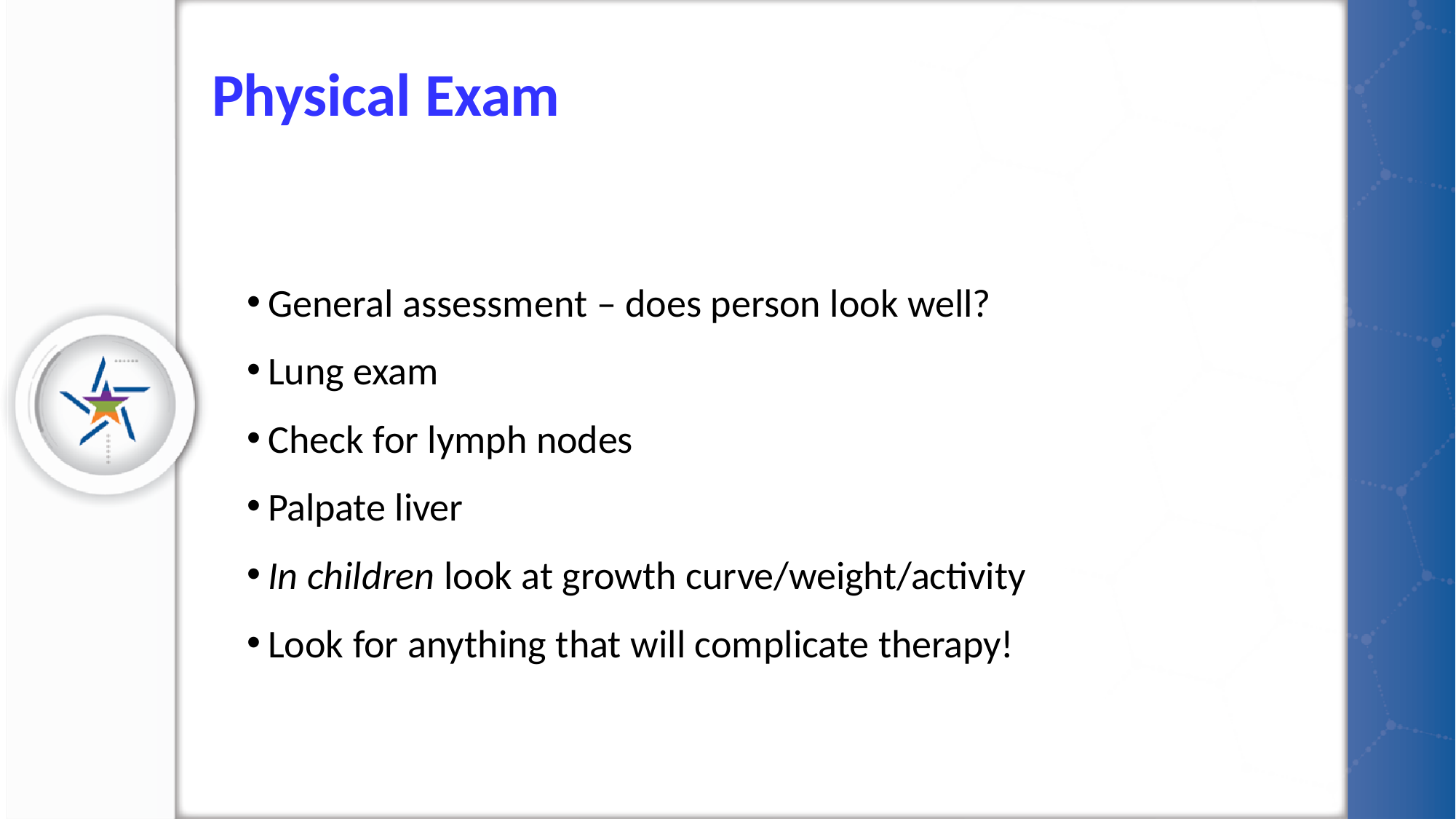

# Physical Exam
General assessment – does person look well?
Lung exam
Check for lymph nodes
Palpate liver
In children look at growth curve/weight/activity
Look for anything that will complicate therapy!